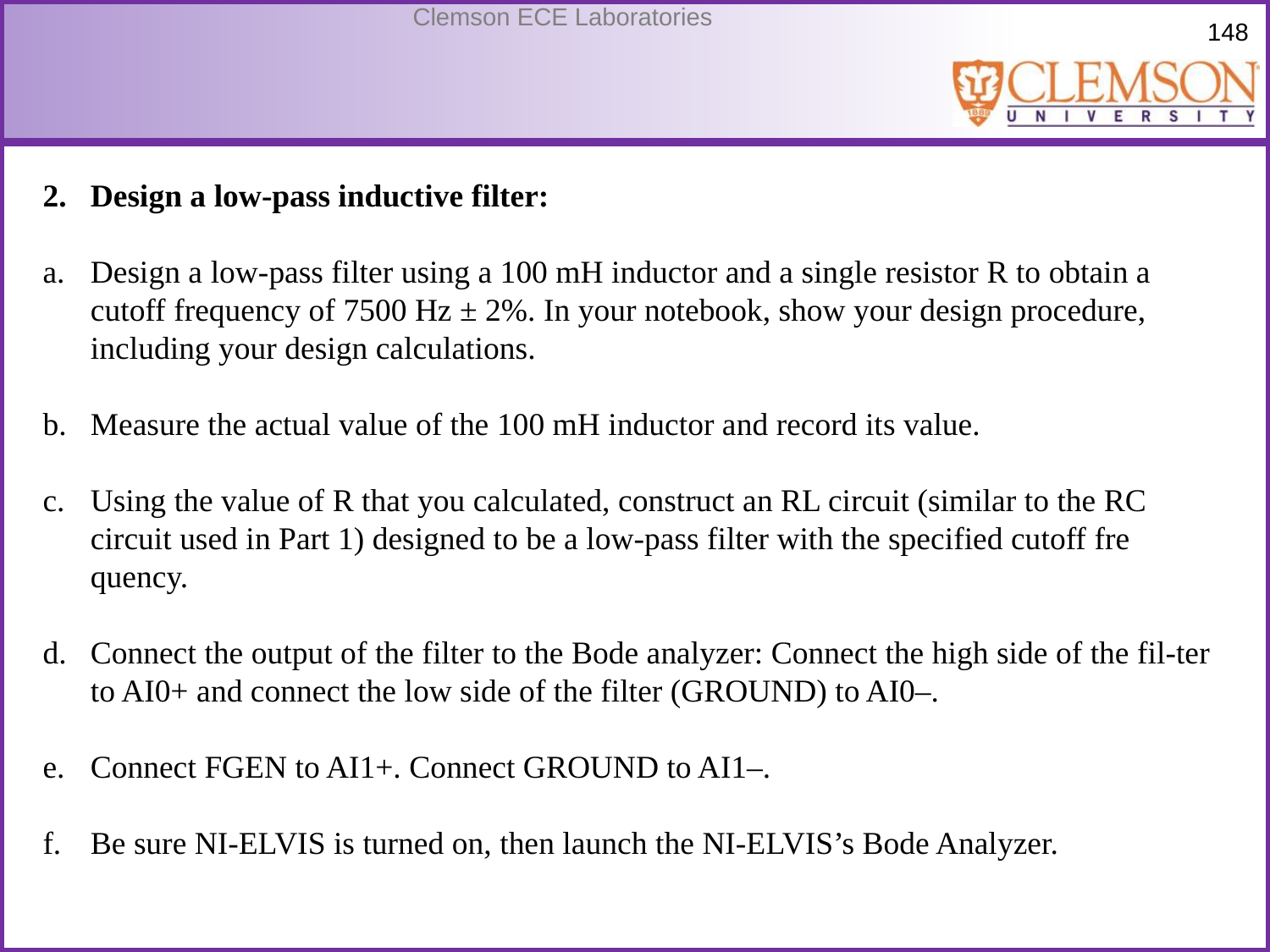

Design a low-pass inductive filter:

Design a low-pass filter using a 100 mH inductor and a single resistor R to obtain a cutoff frequency of 7500 Hz ± 2%. In your notebook, show your design procedure, including your design calculations.

Measure the actual value of the 100 mH inductor and record its value.

Using the value of R that you calculated, construct an RL circuit (similar to the RC circuit used in Part 1) designed to be a low-pass filter with the specified cutoff fre quency.

Connect the output of the filter to the Bode analyzer: Connect the high side of the fil-ter to AI0+ and connect the low side of the filter (GROUND) to AI0–.

Connect FGEN to AI1+. Connect GROUND to AI1–.

Be sure NI-ELVIS is turned on, then launch the NI-ELVIS’s Bode Analyzer.